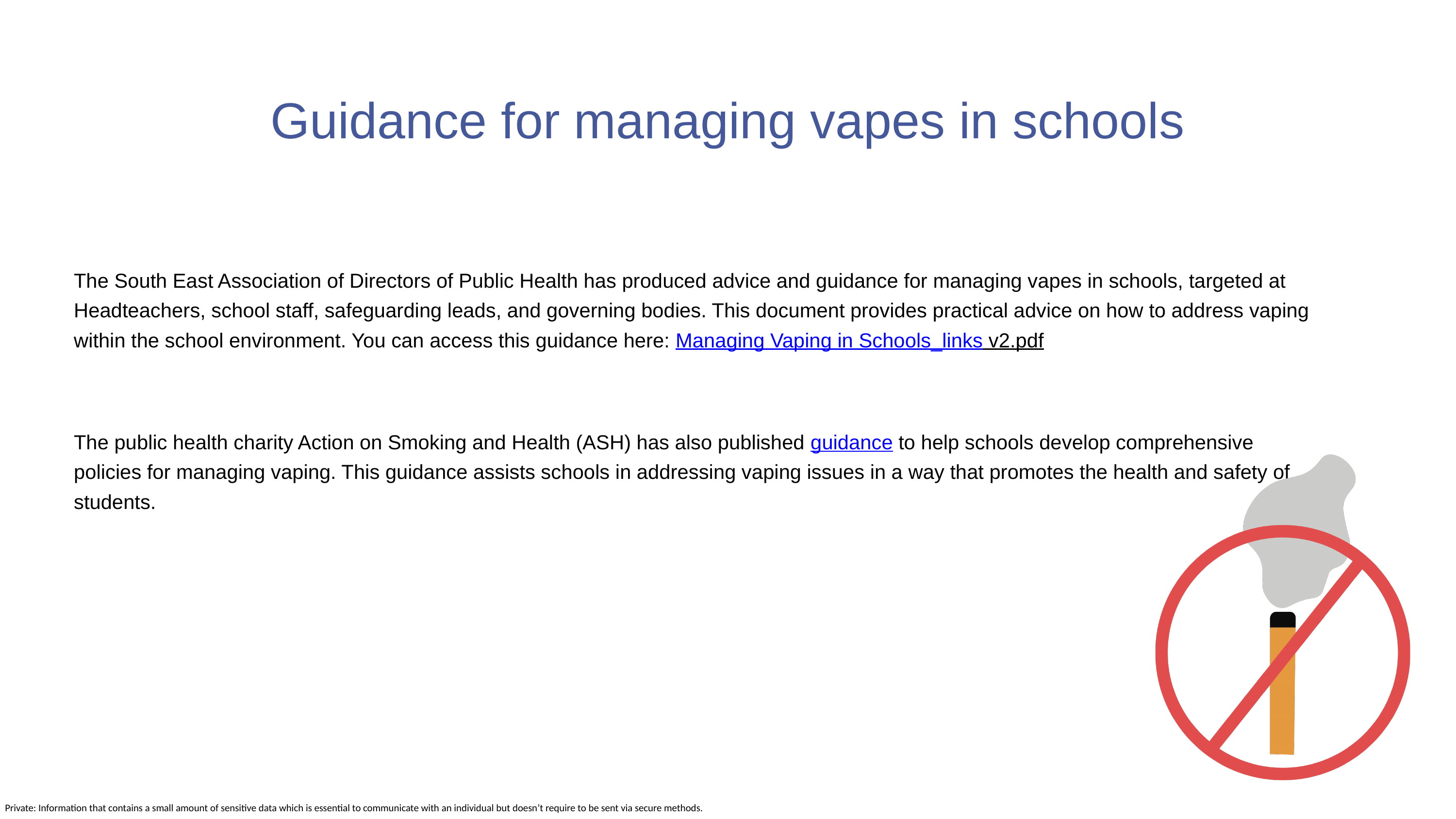

Guidance for managing vapes in schools
The South East Association of Directors of Public Health has produced advice and guidance for managing vapes in schools, targeted at Headteachers, school staff, safeguarding leads, and governing bodies. This document provides practical advice on how to address vaping within the school environment. You can access this guidance here: Managing Vaping in Schools_links v2.pdf
The public health charity Action on Smoking and Health (ASH) has also published guidance to help schools develop comprehensive policies for managing vaping. This guidance assists schools in addressing vaping issues in a way that promotes the health and safety of students.